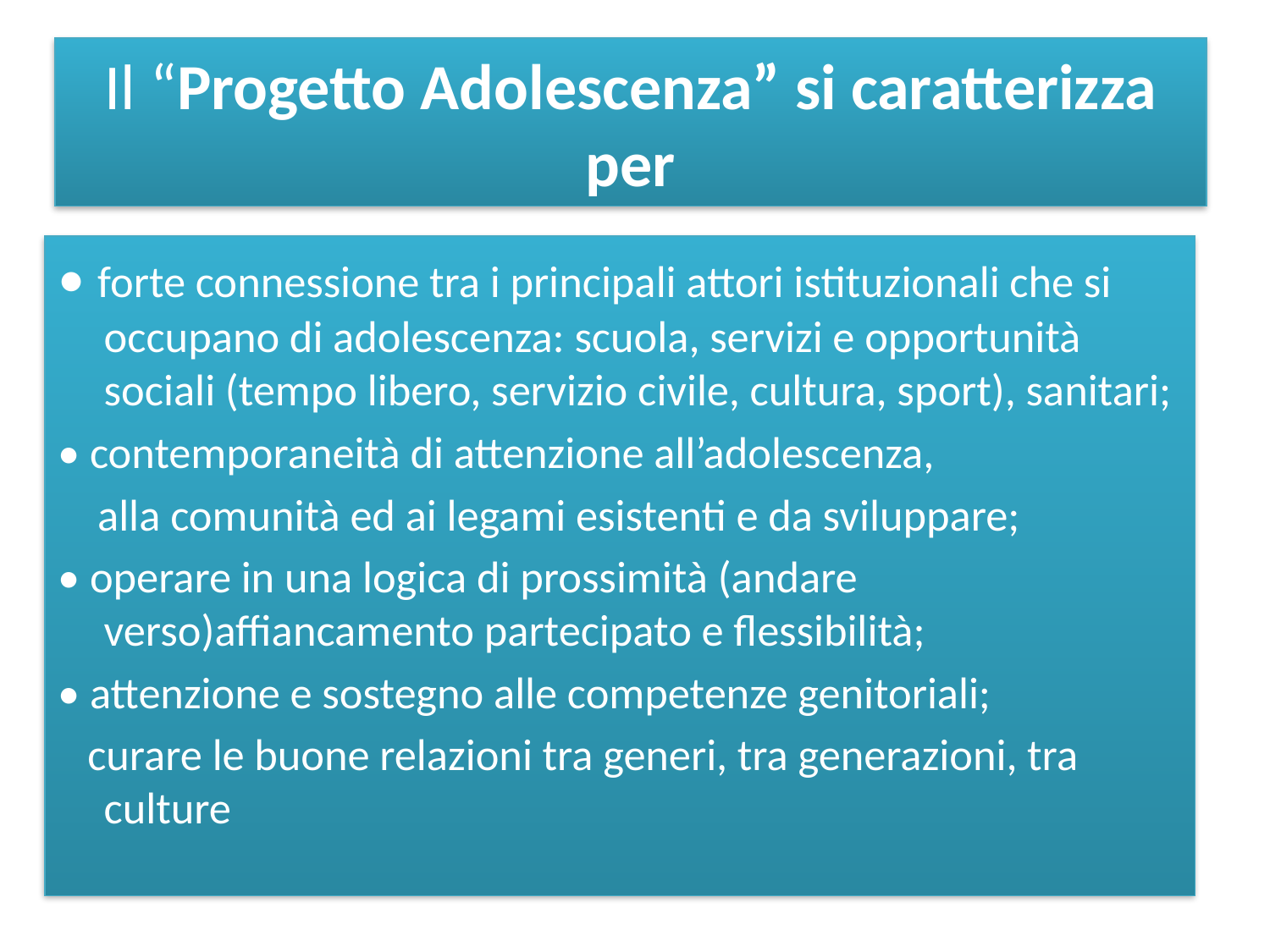

# Il “Progetto Adolescenza” si caratterizza per
• forte connessione tra i principali attori istituzionali che si occupano di adolescenza: scuola, servizi e opportunità sociali (tempo libero, servizio civile, cultura, sport), sanitari;
• contemporaneità di attenzione all’adolescenza,
    alla comunità ed ai legami esistenti e da sviluppare;
• operare in una logica di prossimità (andare verso)affiancamento partecipato e flessibilità;
• attenzione e sostegno alle competenze genitoriali;
   curare le buone relazioni tra generi, tra generazioni, tra culture